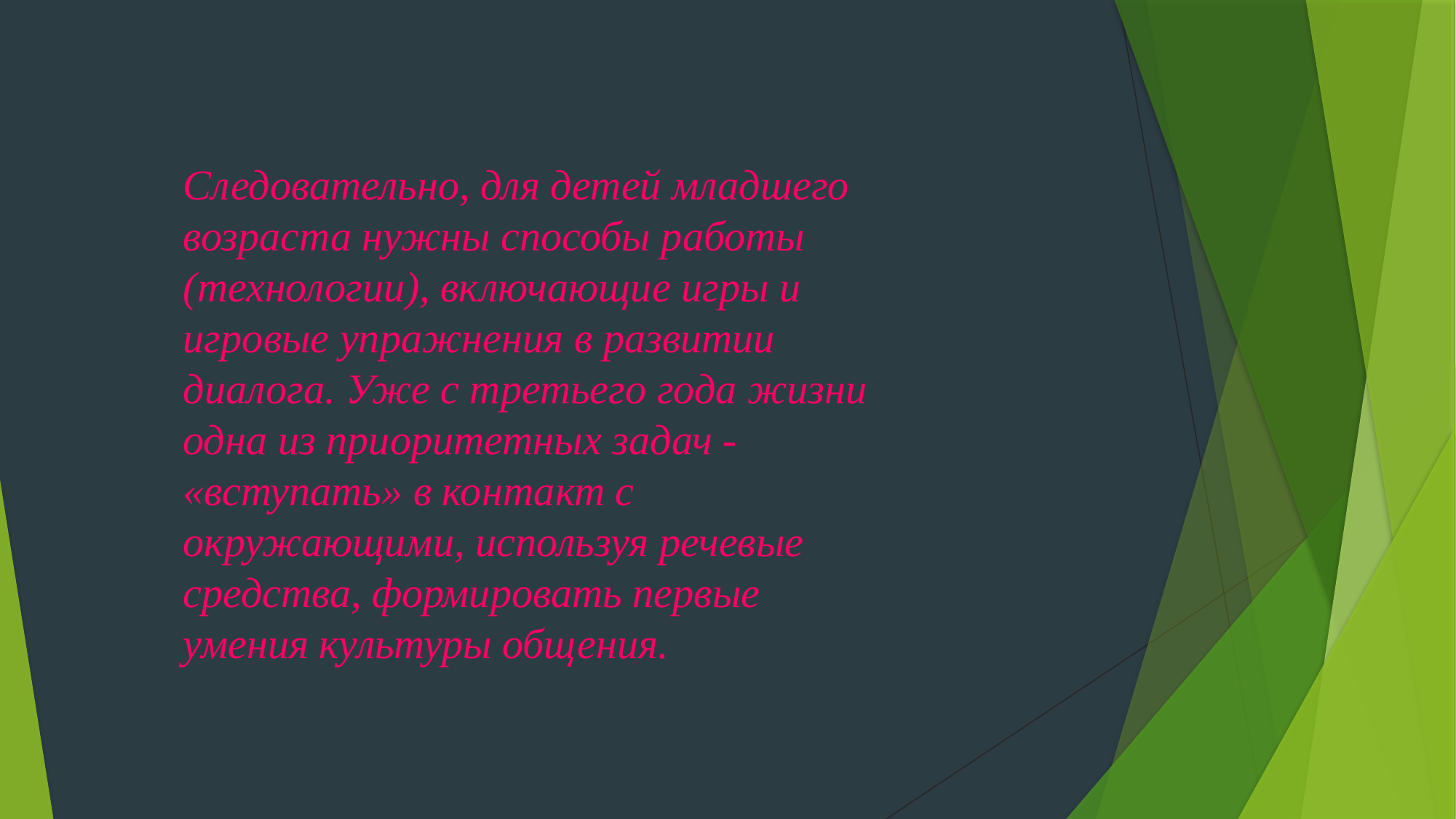

Следовательно, для детей младшего возраста нужны способы работы (технологии), включающие игры и игровые упражнения в развитии диалога. Уже с третьего года жизни одна из приоритетных задач - «вступать» в контакт с окружающими, используя речевые средства, формировать первые умения культуры общения.